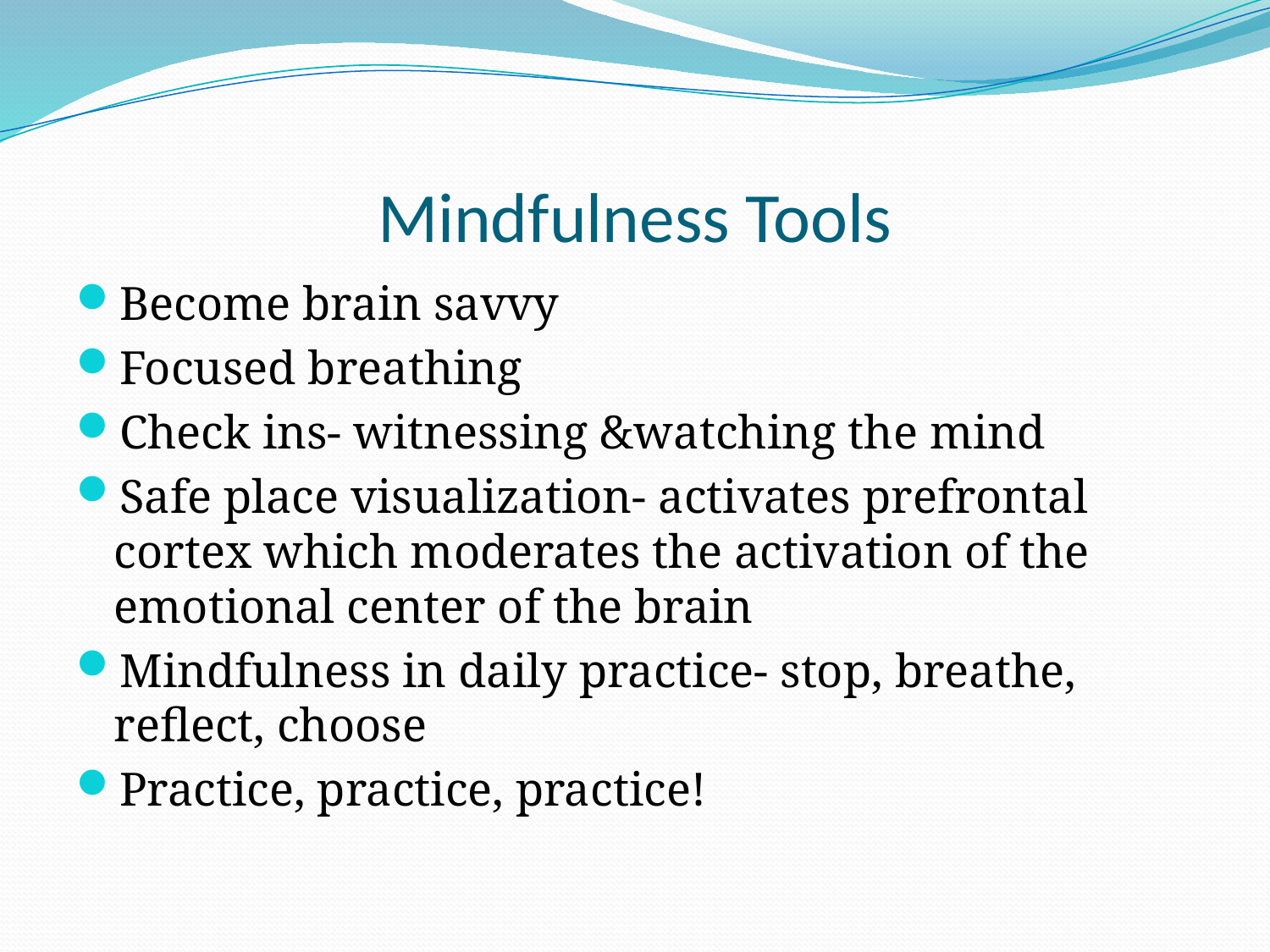

# Mindfulness Tools
Become brain savvy
Focused breathing
Check ins- witnessing &watching the mind
Safe place visualization- activates prefrontal cortex which moderates the activation of the emotional center of the brain
Mindfulness in daily practice- stop, breathe, reflect, choose
Practice, practice, practice!